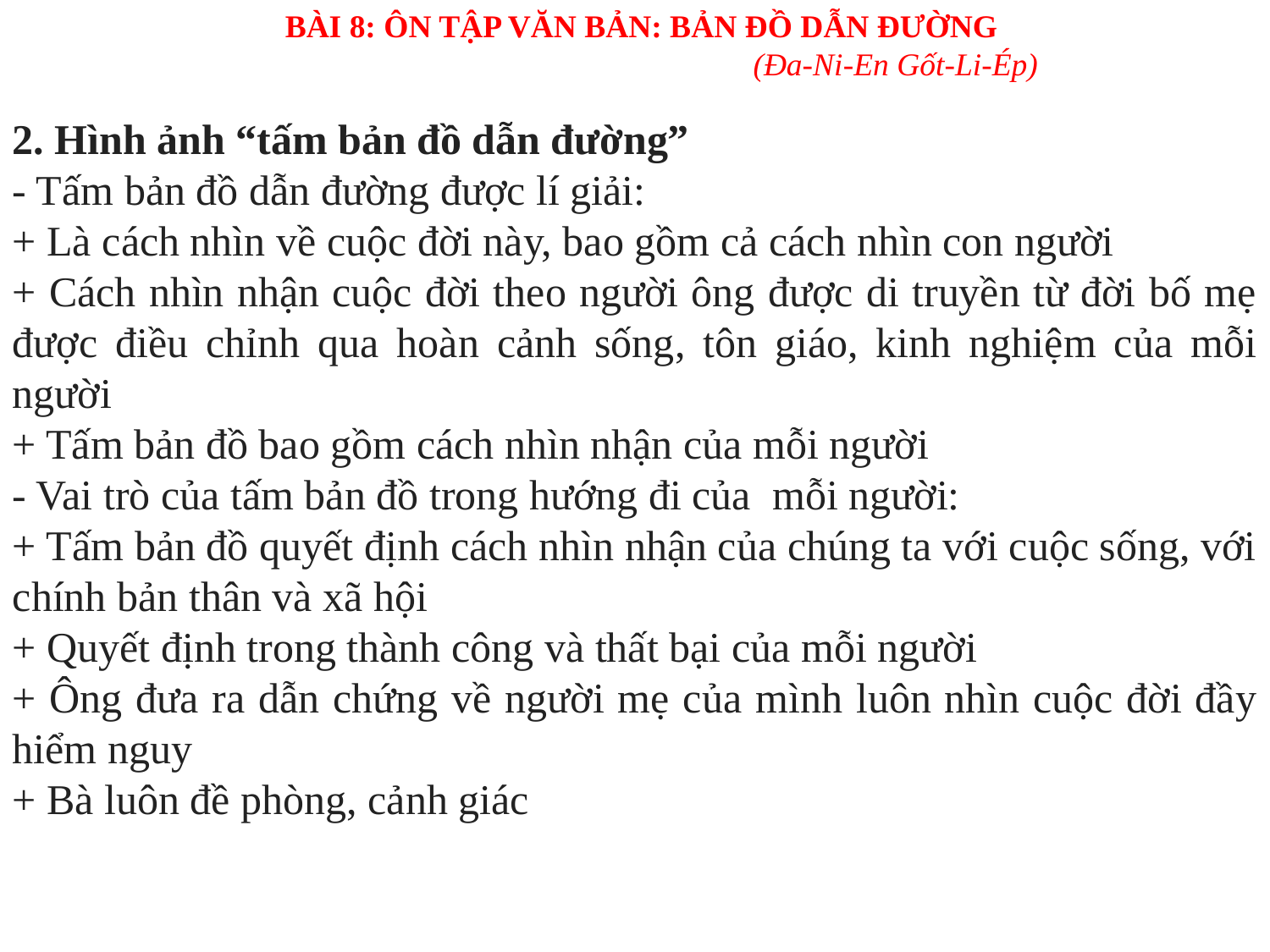

BÀI 8: ÔN TẬP VĂN BẢN: BẢN ĐỒ DẪN ĐƯỜNG
				(Đa-Ni-En Gốt-Li-Ép)

2. Hình ảnh “tấm bản đồ dẫn đường”
- Tấm bản đồ dẫn đường được lí giải:
+ Là cách nhìn về cuộc đời này, bao gồm cả cách nhìn con người
+ Cách nhìn nhận cuộc đời theo người ông được di truyền từ đời bố mẹ được điều chỉnh qua hoàn cảnh sống, tôn giáo, kinh nghiệm của mỗi người
+ Tấm bản đồ bao gồm cách nhìn nhận của mỗi người
- Vai trò của tấm bản đồ trong hướng đi của  mỗi người:
+ Tấm bản đồ quyết định cách nhìn nhận của chúng ta với cuộc sống, với chính bản thân và xã hội
+ Quyết định trong thành công và thất bại của mỗi người
+ Ông đưa ra dẫn chứng về người mẹ của mình luôn nhìn cuộc đời đầy hiểm nguy
+ Bà luôn đề phòng, cảnh giác